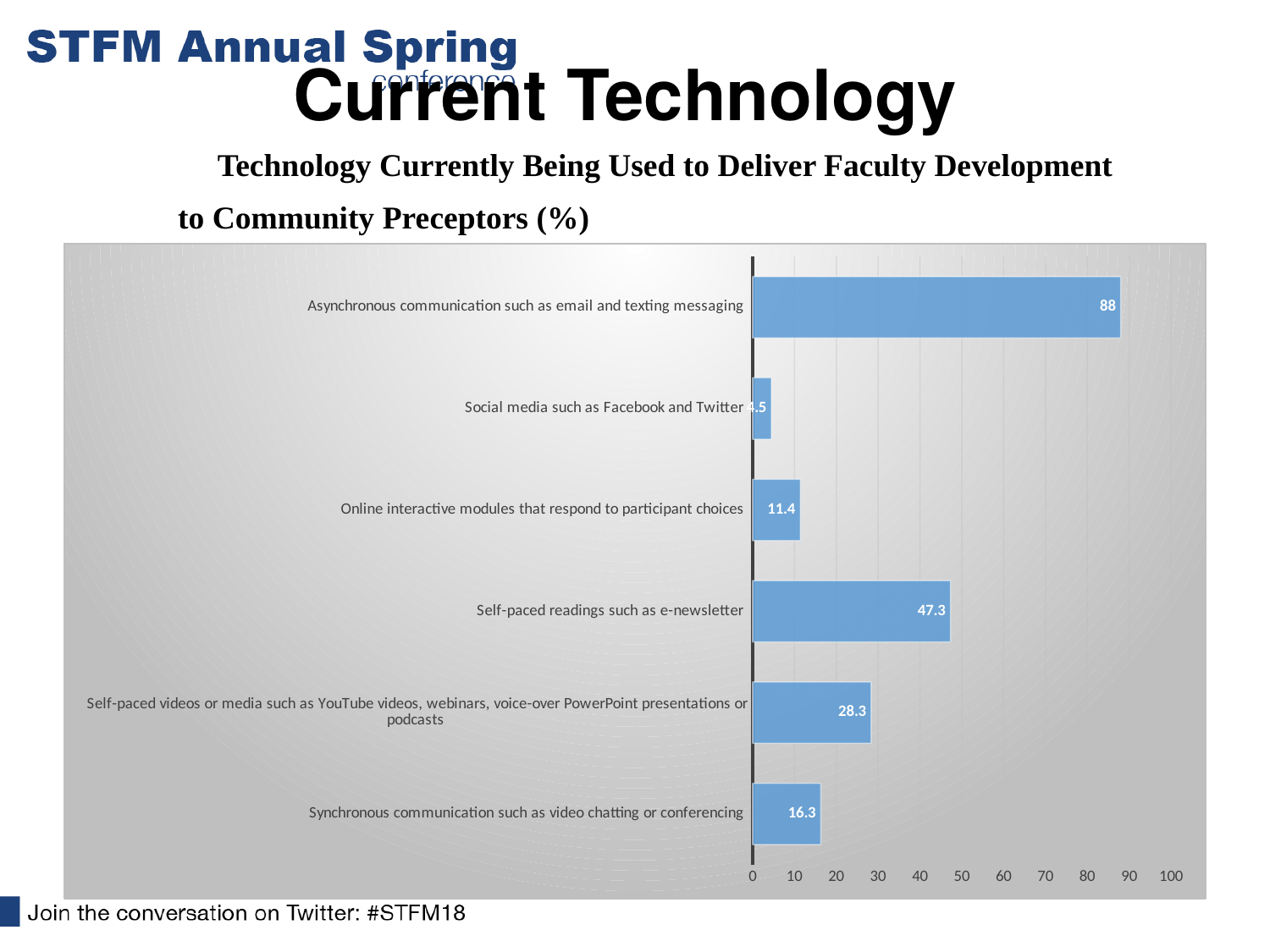

# Current Technology
Technology Currently Being Used to Deliver Faculty Development
 to Community Preceptors (%)

### Chart

| Category |  |
|---|---|
| Synchronous communication such as video chatting or conferencing  | 16.3 |
| Self-paced videos or media such as YouTube videos, webinars, voice-over PowerPoint presentations or podcasts  | 28.3 |
| Self-paced readings such as e-newsletter  | 47.3 |
| Online interactive modules that respond to participant choices  | 11.4 |
| Social media such as Facebook and Twitter  | 4.5 |
| Asynchronous communication such as email and texting messaging  | 88.0 |